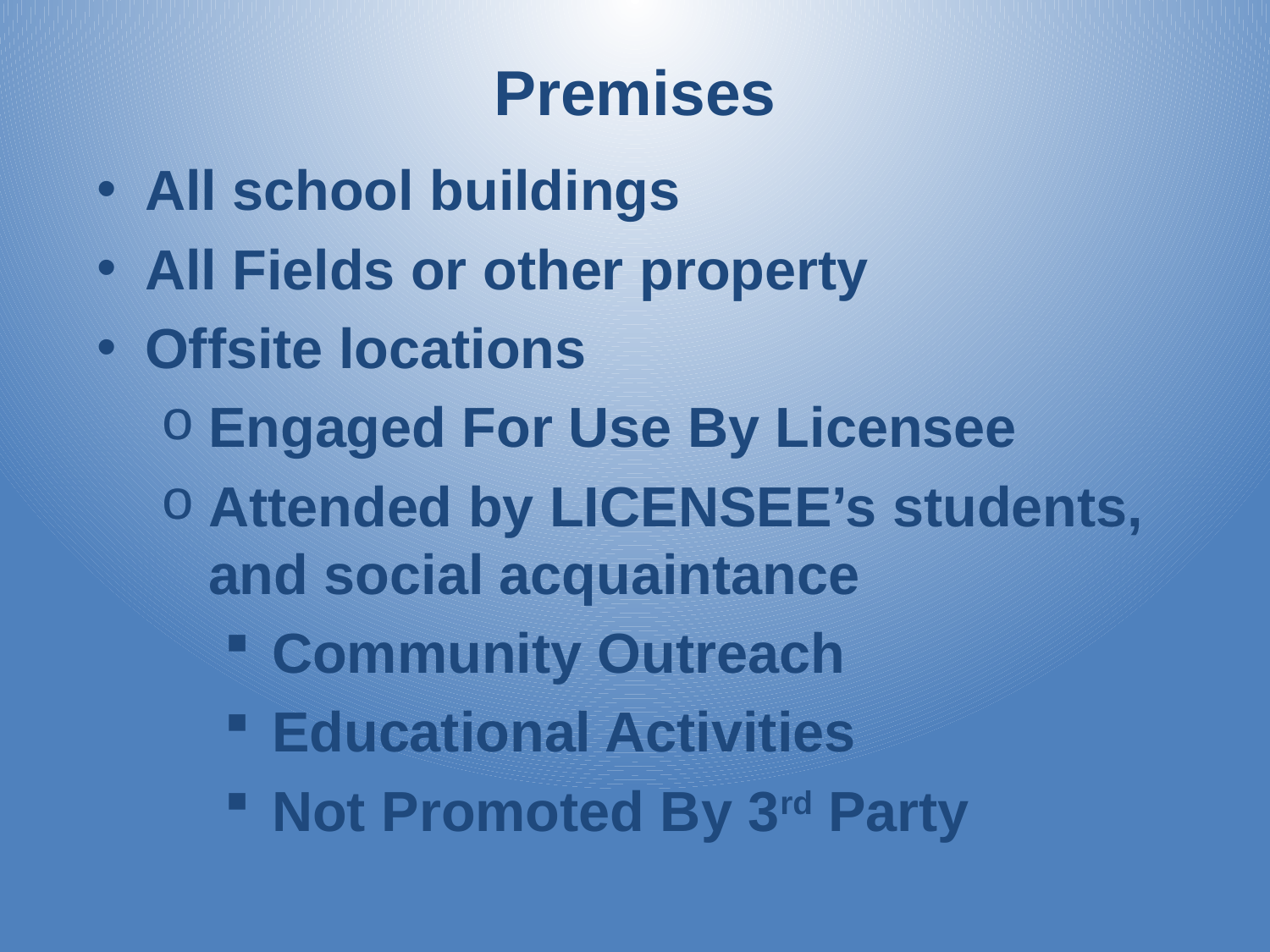

# Premises
All school buildings
All Fields or other property
Offsite locations
Engaged For Use By Licensee
Attended by LICENSEE’s students, and social acquaintance
Community Outreach
Educational Activities
Not Promoted By 3rd Party